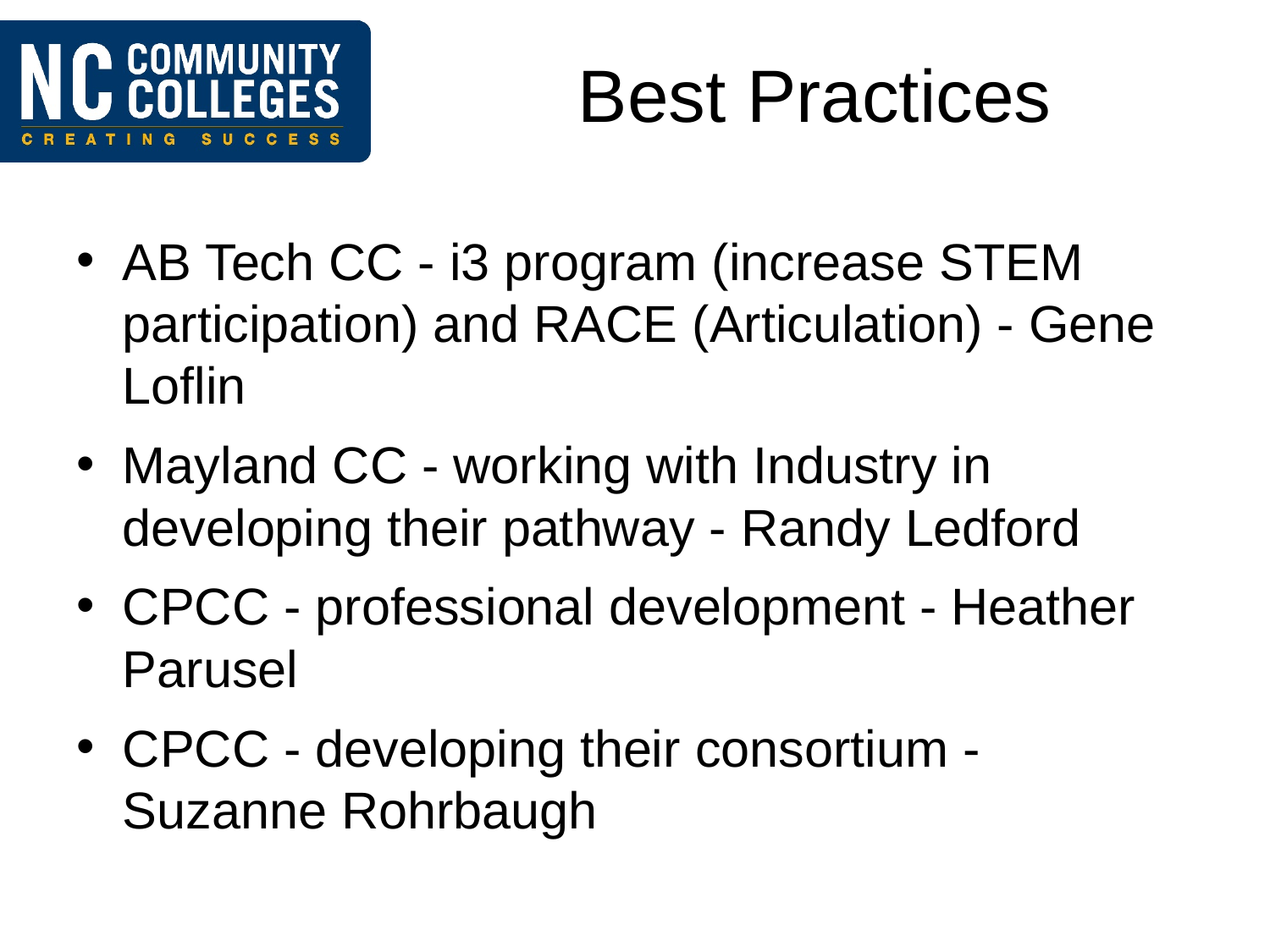

# Best Practices
AB Tech CC - i3 program (increase STEM participation) and RACE (Articulation) - Gene Loflin
Mayland CC - working with Industry in developing their pathway - Randy Ledford
CPCC - professional development - Heather Parusel
CPCC - developing their consortium - Suzanne Rohrbaugh